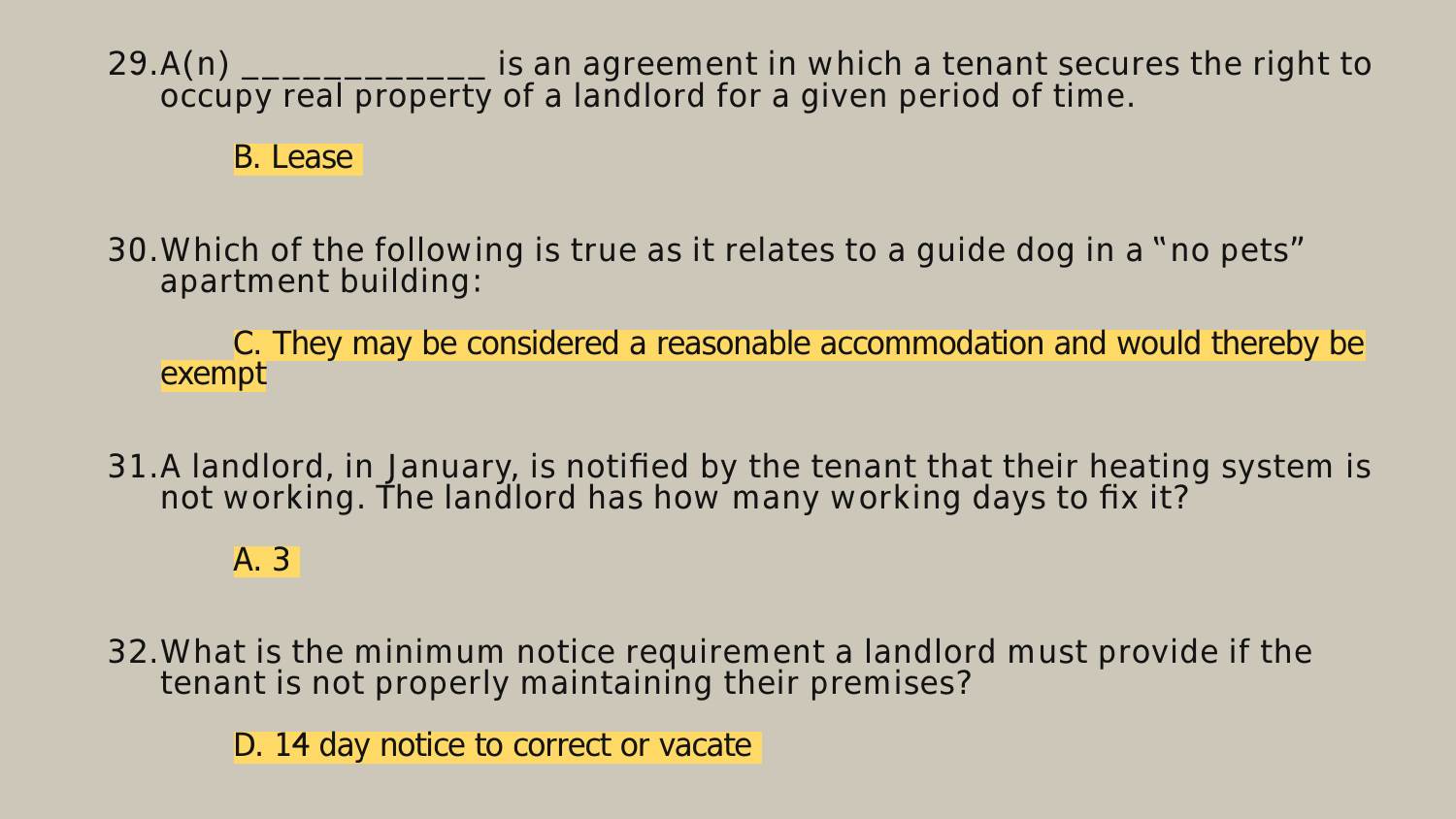

# A(n) ____________ is an agreement in which a tenant secures the right to occupy real property of a landlord for a given period of time.

B. Lease

Which of the following is true as it relates to a guide dog in a “no pets” apartment building:

C. They may be considered a reasonable accommodation and would thereby be exempt

A landlord, in January, is notified by the tenant that their heating system is not working. The landlord has how many working days to fix it?

A. 3

What is the minimum notice requirement a landlord must provide if the tenant is not properly maintaining their premises?

D. 14 day notice to correct or vacate